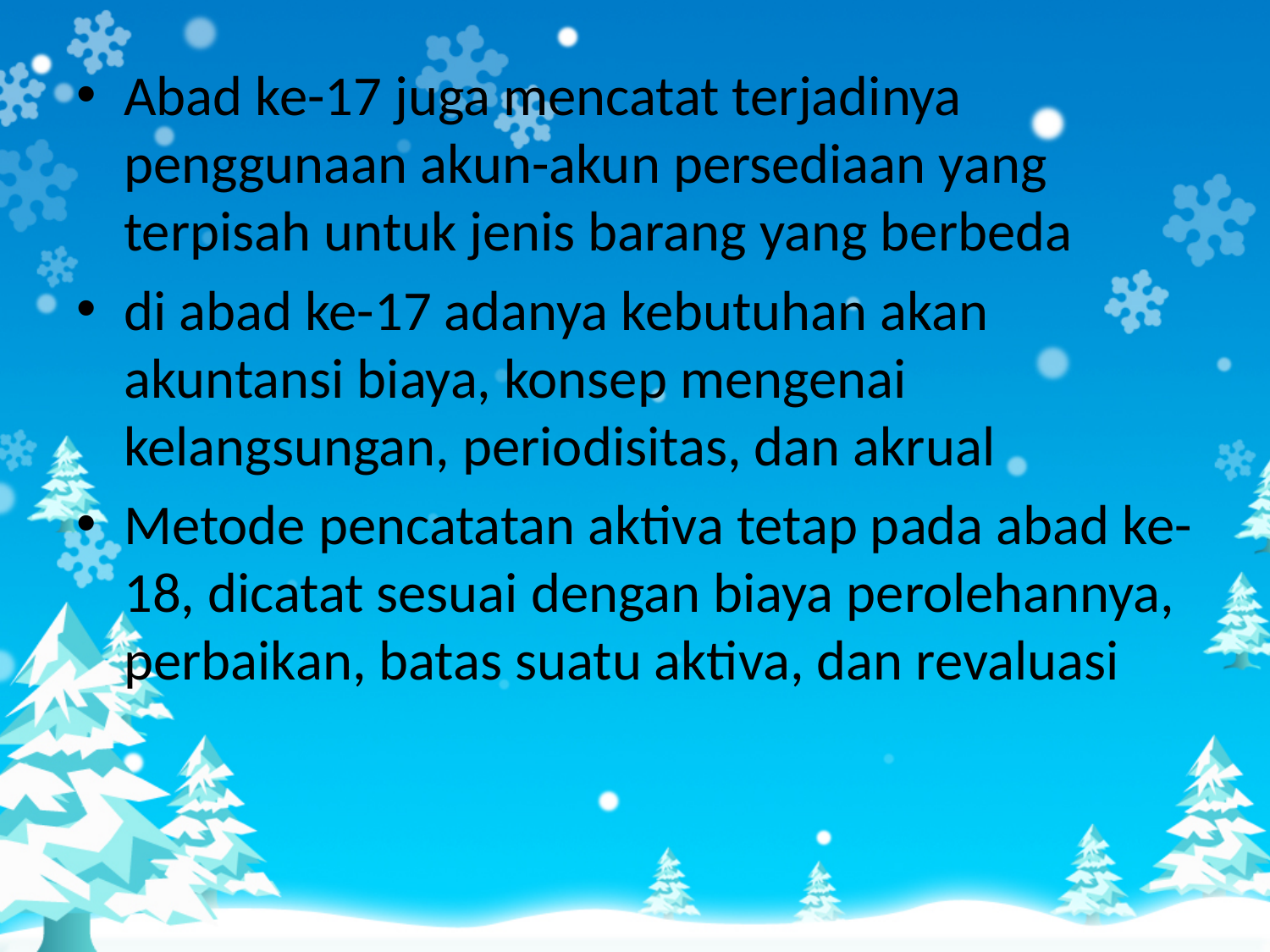

Abad ke-17 juga mencatat terjadinya penggunaan akun-akun persediaan yang terpisah untuk jenis barang yang berbeda
di abad ke-17 adanya kebutuhan akan akuntansi biaya, konsep mengenai kelangsungan, periodisitas, dan akrual
Metode pencatatan aktiva tetap pada abad ke-18, dicatat sesuai dengan biaya perolehannya, perbaikan, batas suatu aktiva, dan revaluasi